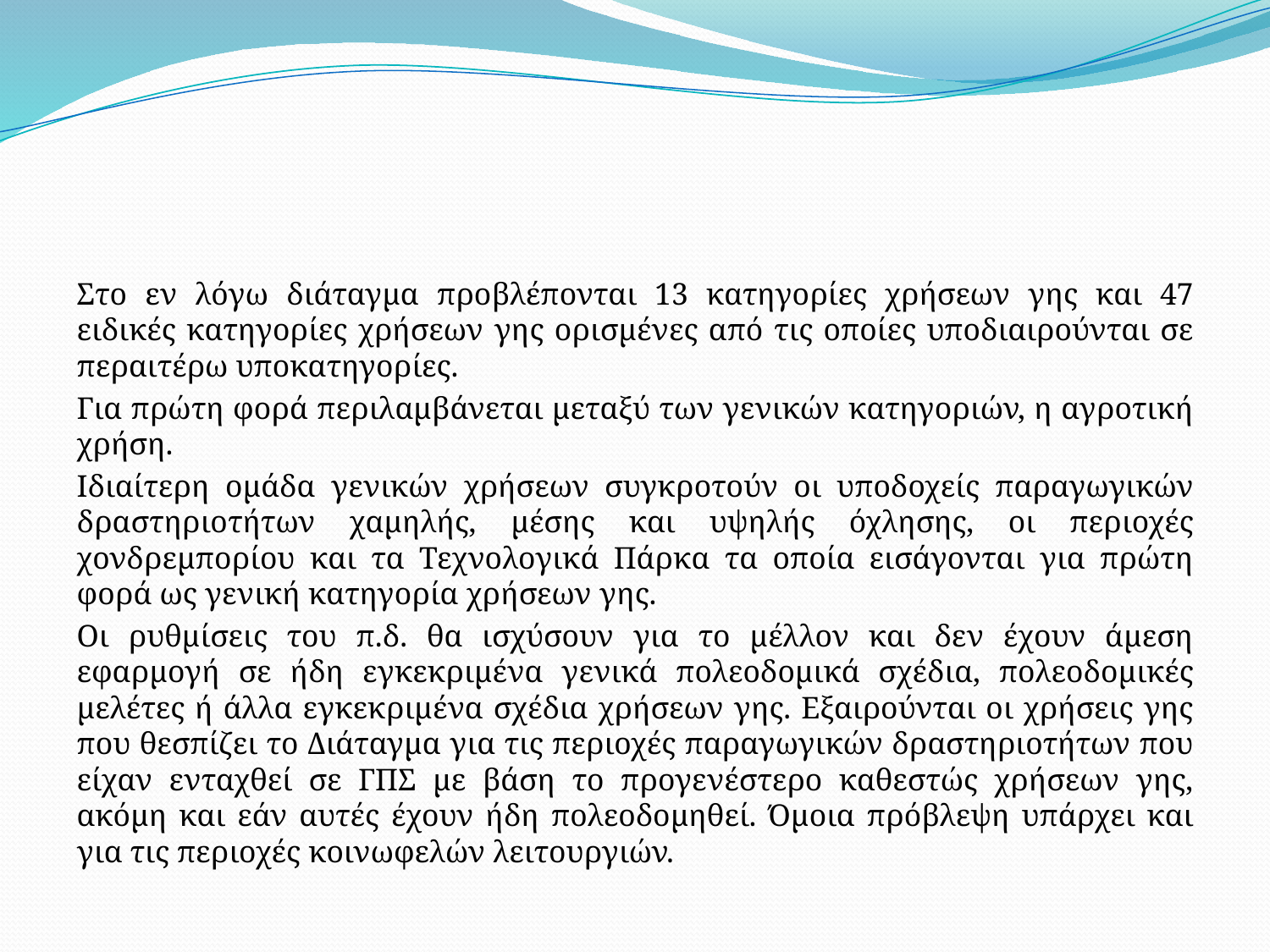

#
Στο εν λόγω διάταγμα προβλέπονται 13 κατηγορίες χρήσεων γης και 47 ειδικές κατηγορίες χρήσεων γης ορισμένες από τις οποίες υποδιαιρούνται σε περαιτέρω υποκατηγορίες.
Για πρώτη φορά περιλαμβάνεται μεταξύ των γενικών κατηγοριών, η αγροτική χρήση.
Ιδιαίτερη ομάδα γενικών χρήσεων συγκροτούν οι υποδοχείς παραγωγικών δραστηριοτήτων χαμηλής, μέσης και υψηλής όχλησης, οι περιοχές χονδρεμπορίου και τα Τεχνολογικά Πάρκα τα οποία εισάγονται για πρώτη φορά ως γενική κατηγορία χρήσεων γης.
Οι ρυθμίσεις του π.δ. θα ισχύσουν για το μέλλον και δεν έχουν άμεση εφαρμογή σε ήδη εγκεκριμένα γενικά πολεοδομικά σχέδια, πολεοδομικές μελέτες ή άλλα εγκεκριμένα σχέδια χρήσεων γης. Εξαιρούνται οι χρήσεις γης που θεσπίζει το Διάταγμα για τις περιοχές παραγωγικών δραστηριοτήτων που είχαν ενταχθεί σε ΓΠΣ με βάση το προγενέστερο καθεστώς χρήσεων γης, ακόμη και εάν αυτές έχουν ήδη πολεοδομηθεί. Όμοια πρόβλεψη υπάρχει και για τις περιοχές κοινωφελών λειτουργιών.